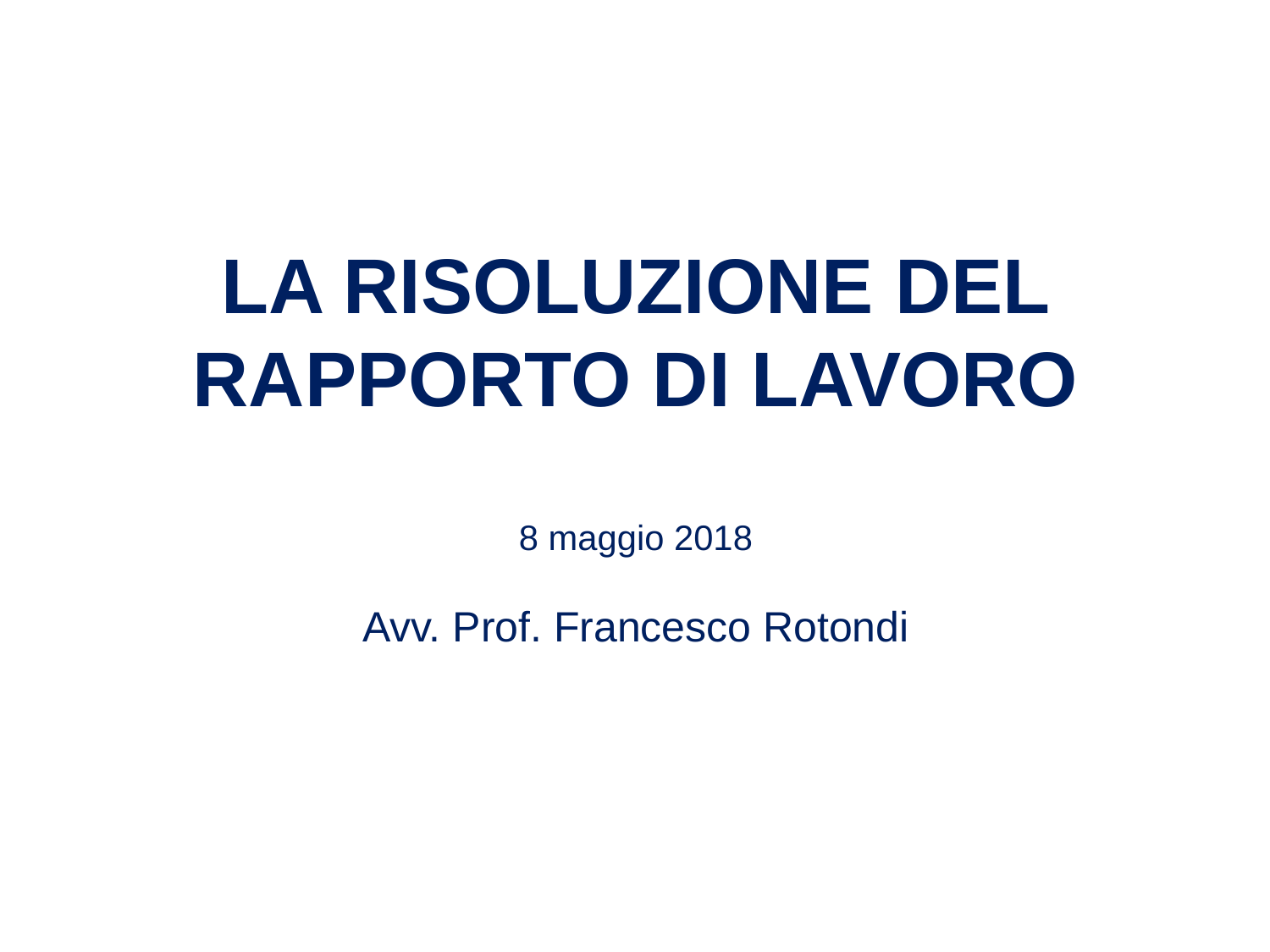

LA RISOLUZIONE DEL RAPPORTO DI LAVORO

8 maggio 2018

Avv. Prof. Francesco Rotondi